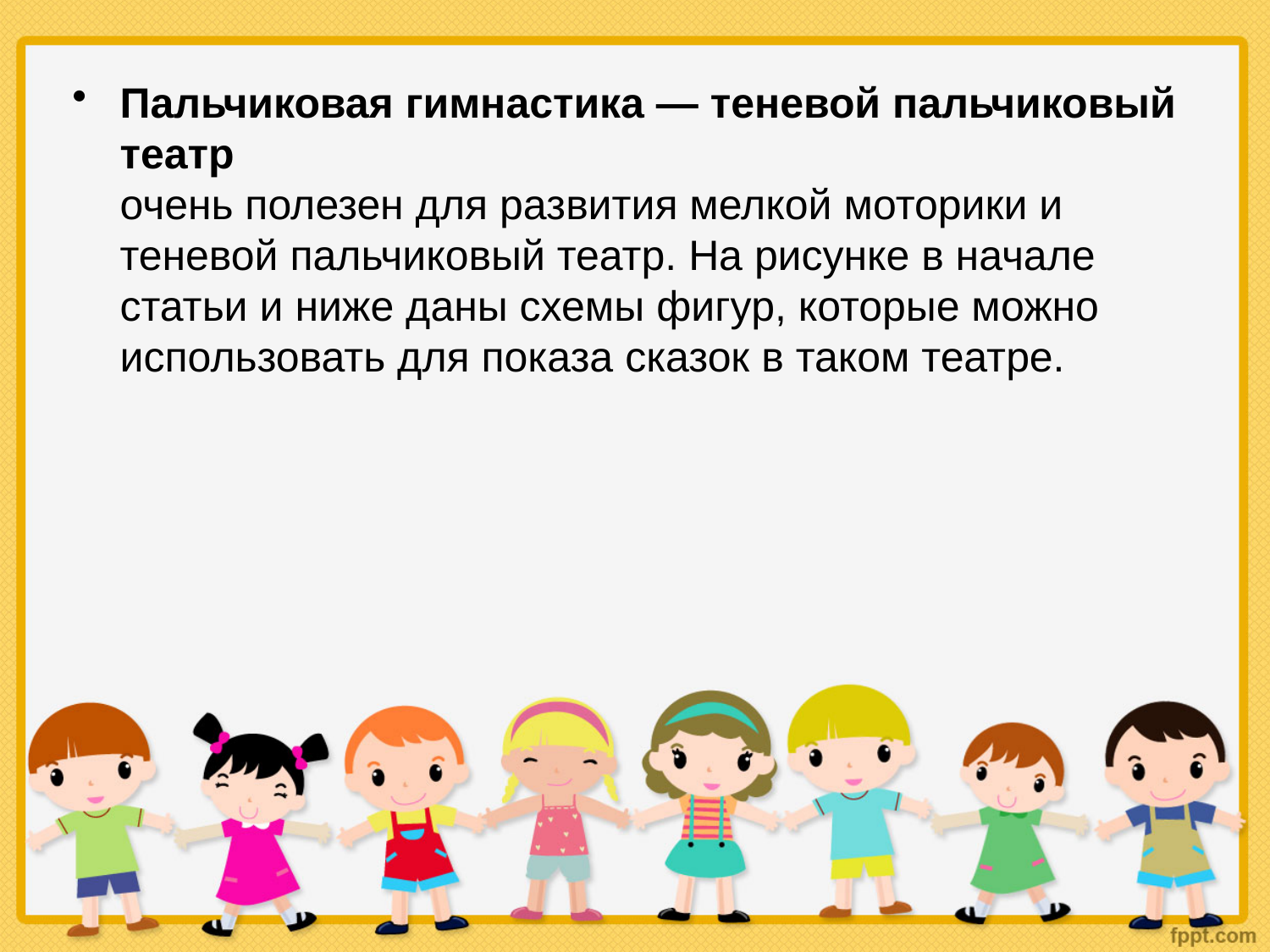

Пальчиковая гимнастика — теневой пальчиковый театр
очень полезен для развития мелкой моторики и теневой пальчиковый театр. На рисунке в начале статьи и ниже даны схемы фигур, которые можно использовать для показа сказок в таком театре.